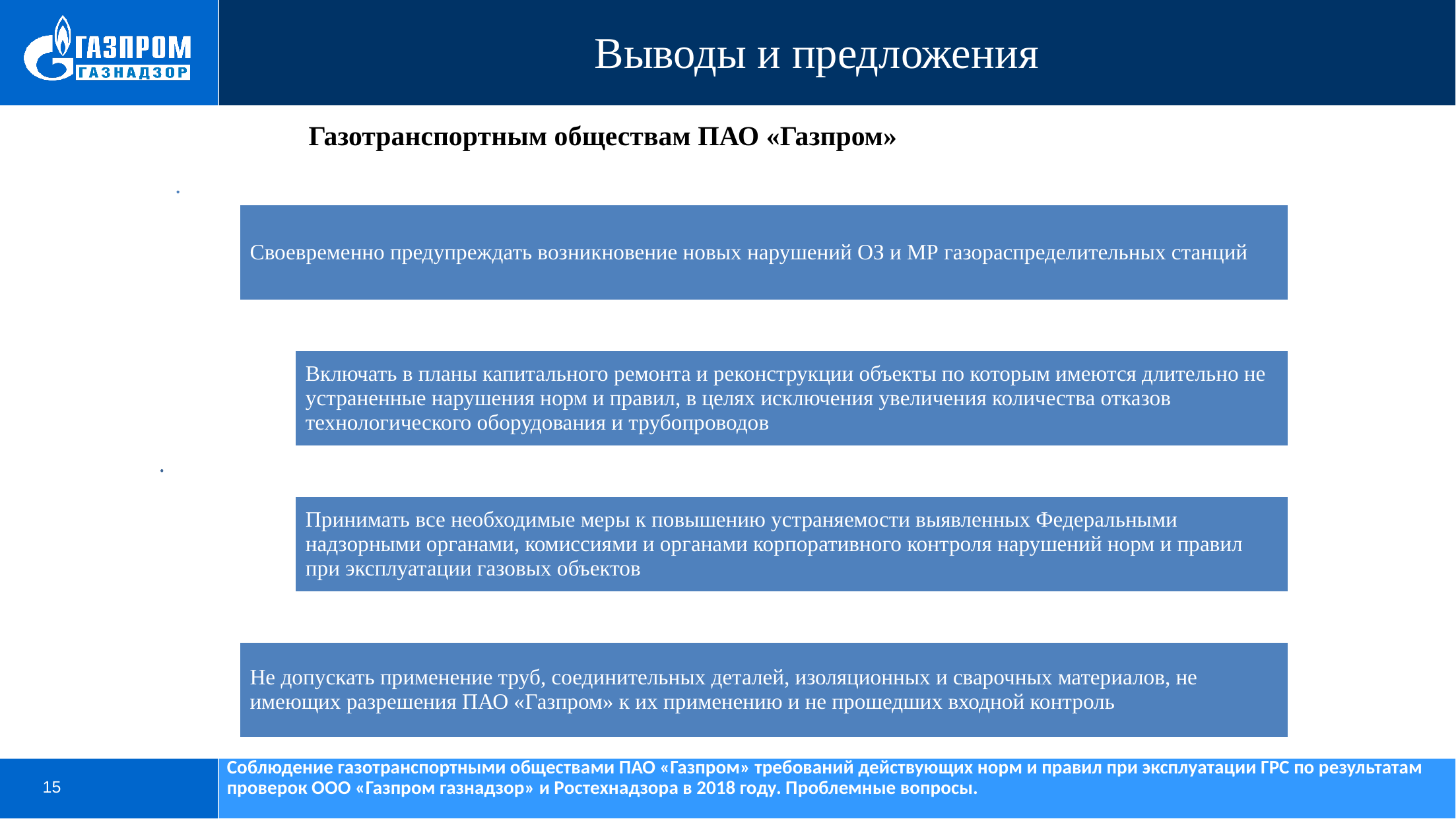

Выводы и предложения
Включать в планы капитального ремонта и реконструкции объекты по которым имеются длительно не устраненные нарушения норм и правил, в целях исключения увеличения количества отказов технологического оборудования и трубопроводов
Принимать все необходимые меры к повышению устраняемости выявленных Федеральными надзорными органами, комиссиями и органами корпоративного контроля нарушений норм и правил при эксплуатации газовых объектов
Своевременно предупреждать возникновение новых нарушений ОЗ и МР газораспределительных станций
Не допускать применение труб, соединительных деталей, изоляционных и сварочных материалов, не имеющих разрешения ПАО «Газпром» к их применению и не прошедших входной контроль
Газотранспортным обществам ПАО «Газпром»